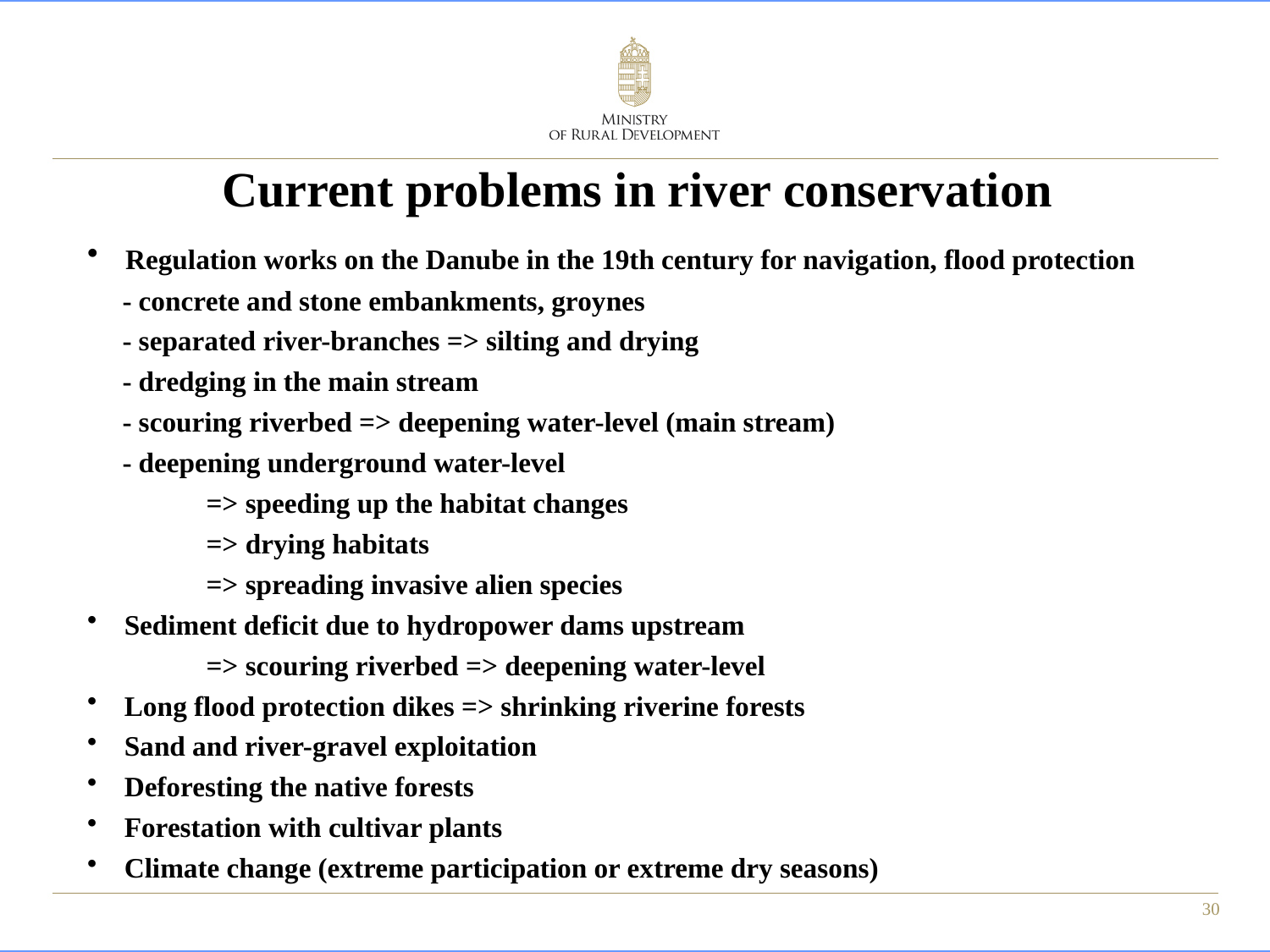

Current problems in river conservation

 Regulation works on the Danube in the 19th century for navigation, flood protection
     - concrete and stone embankments, groynes
     - separated river-branches => silting and drying
     - dredging in the main stream
     - scouring riverbed => deepening water-level (main stream)
     - deepening underground water-level
                 => speeding up the habitat changes
                 => drying habitats
                 => spreading invasive alien species
 Sediment deficit due to hydropower dams upstream
                 => scouring riverbed => deepening water-level
 Long flood protection dikes => shrinking riverine forests
 Sand and river-gravel exploitation
 Deforesting the native forests
 Forestation with cultivar plants
 Climate change (extreme participation or extreme dry seasons)